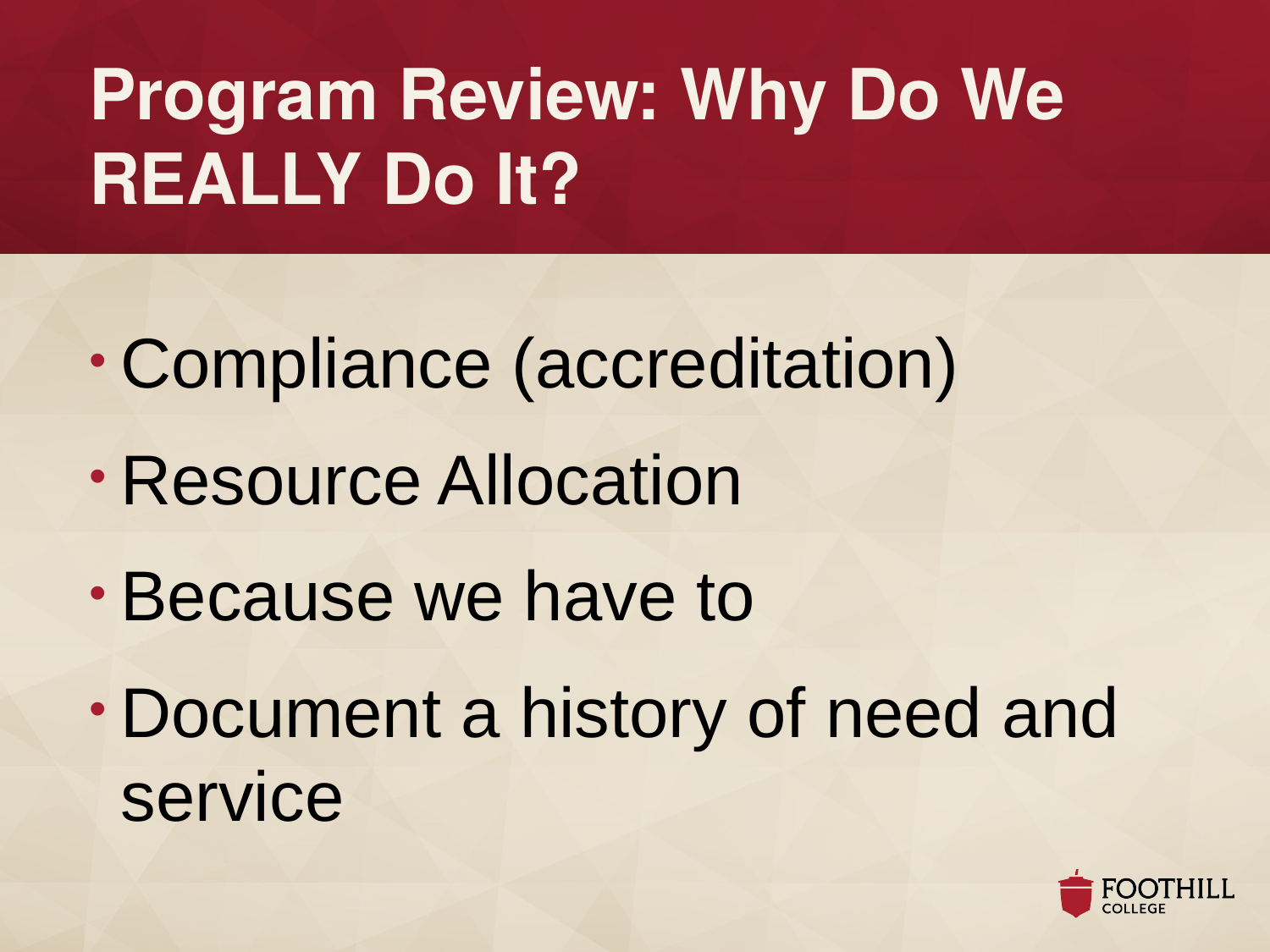

# Program Review: Why Do We REALLY Do It?
Compliance (accreditation)
Resource Allocation
Because we have to
Document a history of need and service